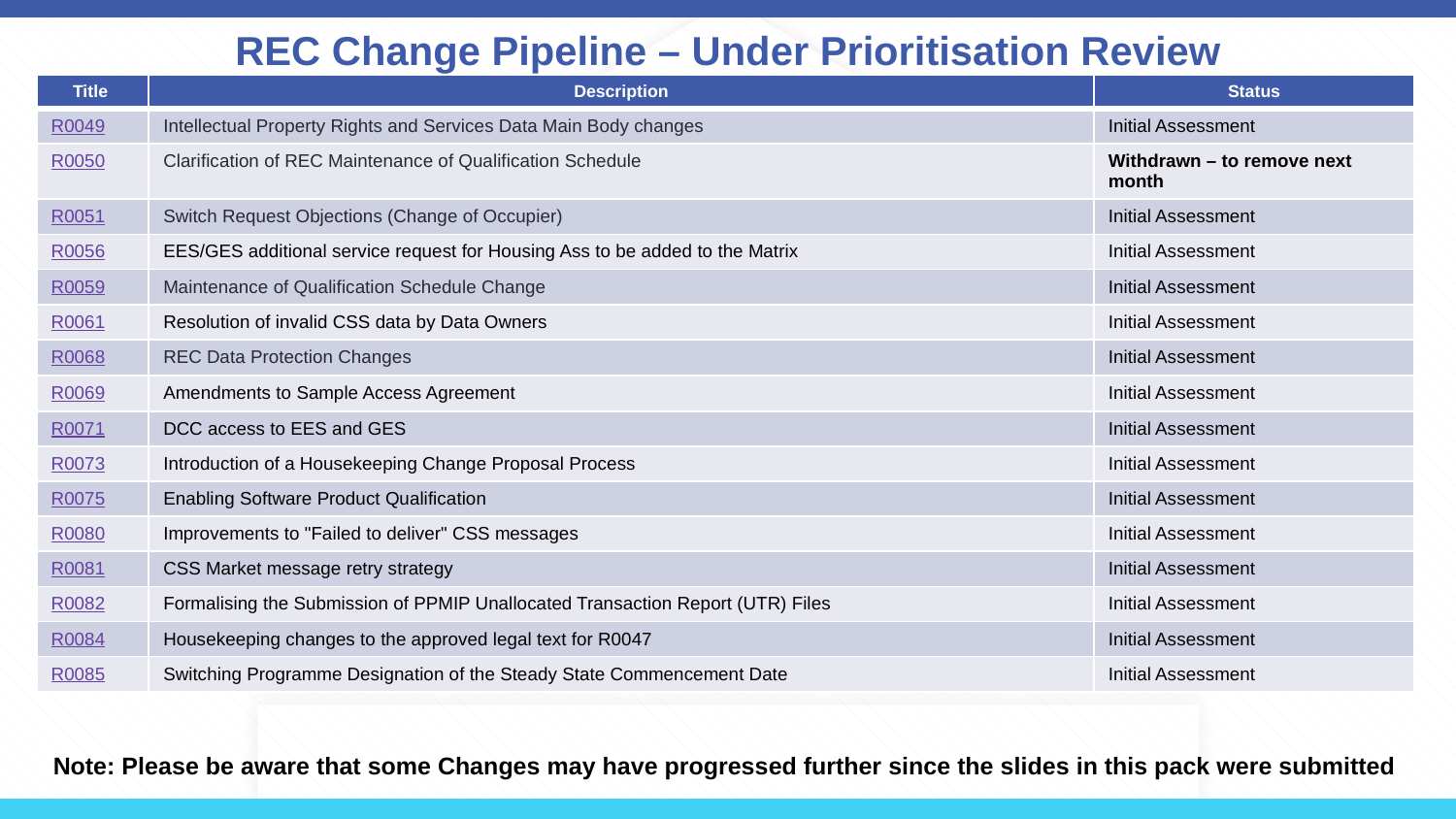

# REC Change Pipeline – Under Prioritisation Review
| Title | Description | Status |
| --- | --- | --- |
| R0049 | Intellectual Property Rights and Services Data Main Body changes | Initial Assessment |
| R0050 | Clarification of REC Maintenance of Qualification Schedule | Withdrawn – to remove next month |
| R0051 | Switch Request Objections (Change of Occupier) | Initial Assessment |
| R0056 | EES/GES additional service request for Housing Ass to be added to the Matrix | Initial Assessment |
| R0059 | Maintenance of Qualification Schedule Change | Initial Assessment |
| R0061 | Resolution of invalid CSS data by Data Owners | Initial Assessment |
| R0068 | REC Data Protection Changes | Initial Assessment |
| R0069 | Amendments to Sample Access Agreement | Initial Assessment |
| R0071 | DCC access to EES and GES | Initial Assessment |
| R0073 | Introduction of a Housekeeping Change Proposal Process | Initial Assessment |
| R0075 | Enabling Software Product Qualification | Initial Assessment |
| R0080 | Improvements to "Failed to deliver" CSS messages | Initial Assessment |
| R0081 | CSS Market message retry strategy | Initial Assessment |
| R0082 | Formalising the Submission of PPMIP Unallocated Transaction Report (UTR) Files | Initial Assessment |
| R0084 | Housekeeping changes to the approved legal text for R0047 | Initial Assessment |
| R0085 | Switching Programme Designation of the Steady State Commencement Date | Initial Assessment |
Note: Please be aware that some Changes may have progressed further since the slides in this pack were submitted